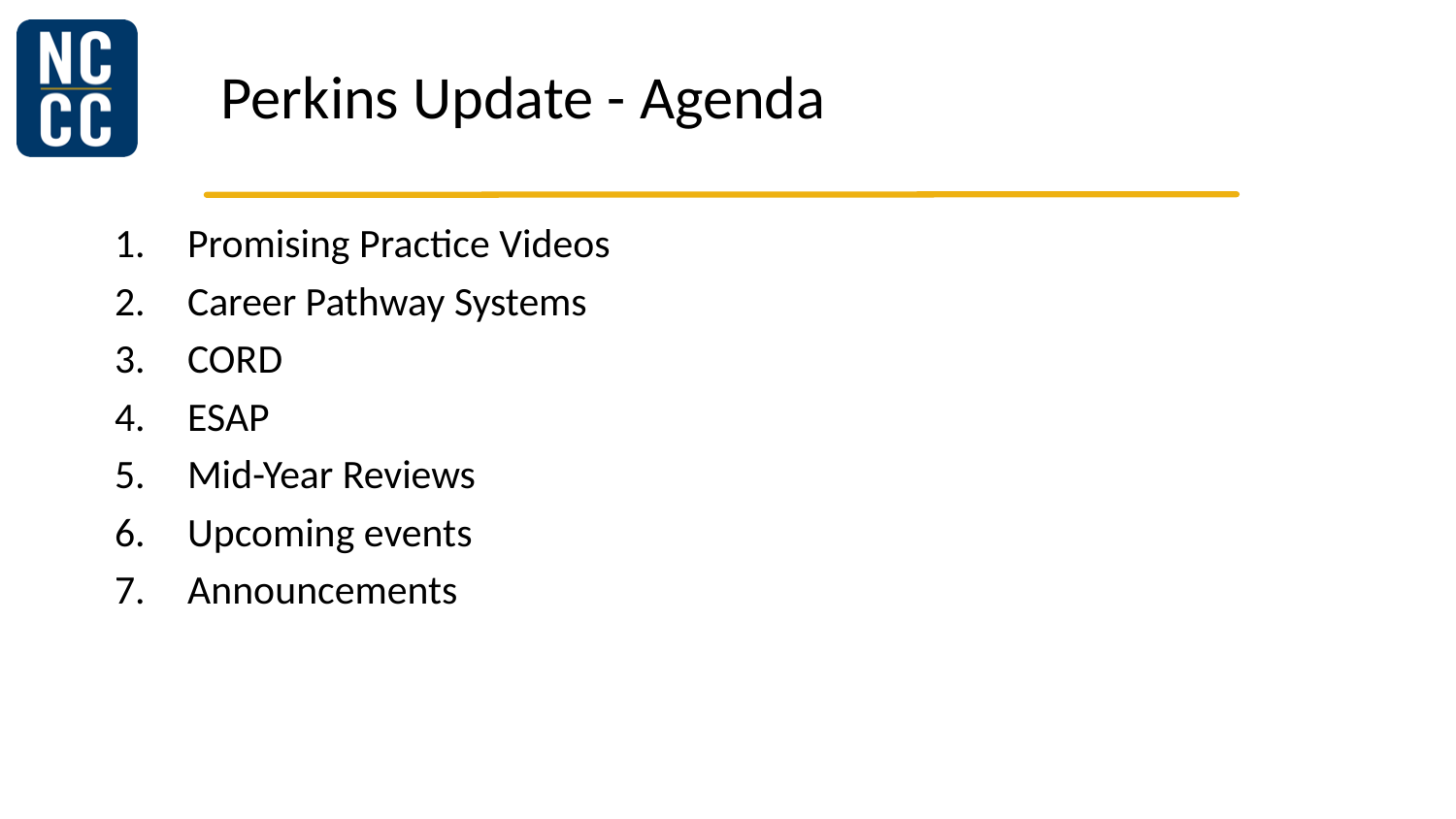

# Perkins Update - Agenda
Promising Practice Videos
Career Pathway Systems
CORD
ESAP
Mid-Year Reviews
Upcoming events
Announcements